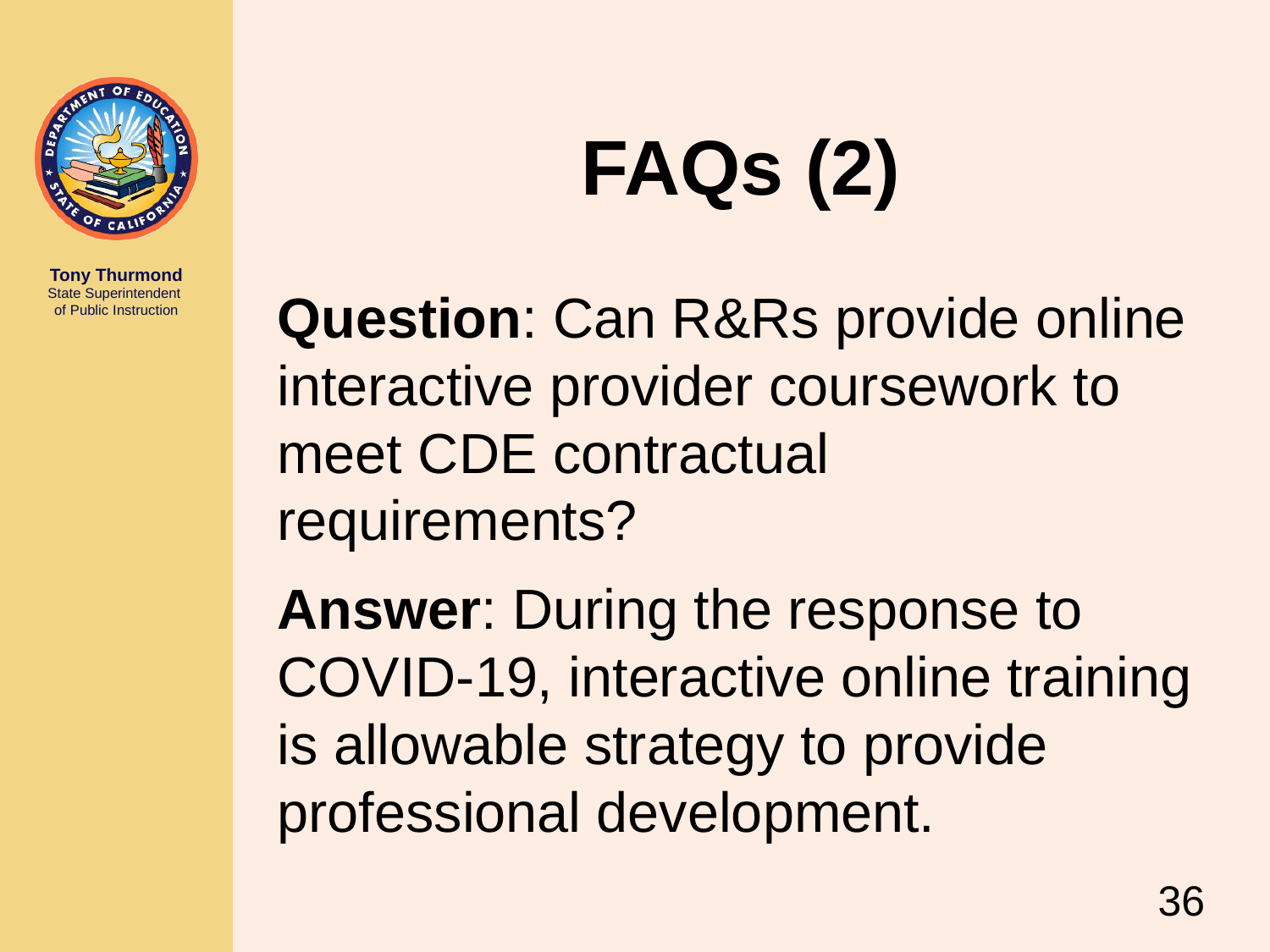

# FAQs (2)
Question: Can R&Rs provide online interactive provider coursework to meet CDE contractual requirements?
Answer: During the response to COVID-19, interactive online training is allowable strategy to provide professional development.
36